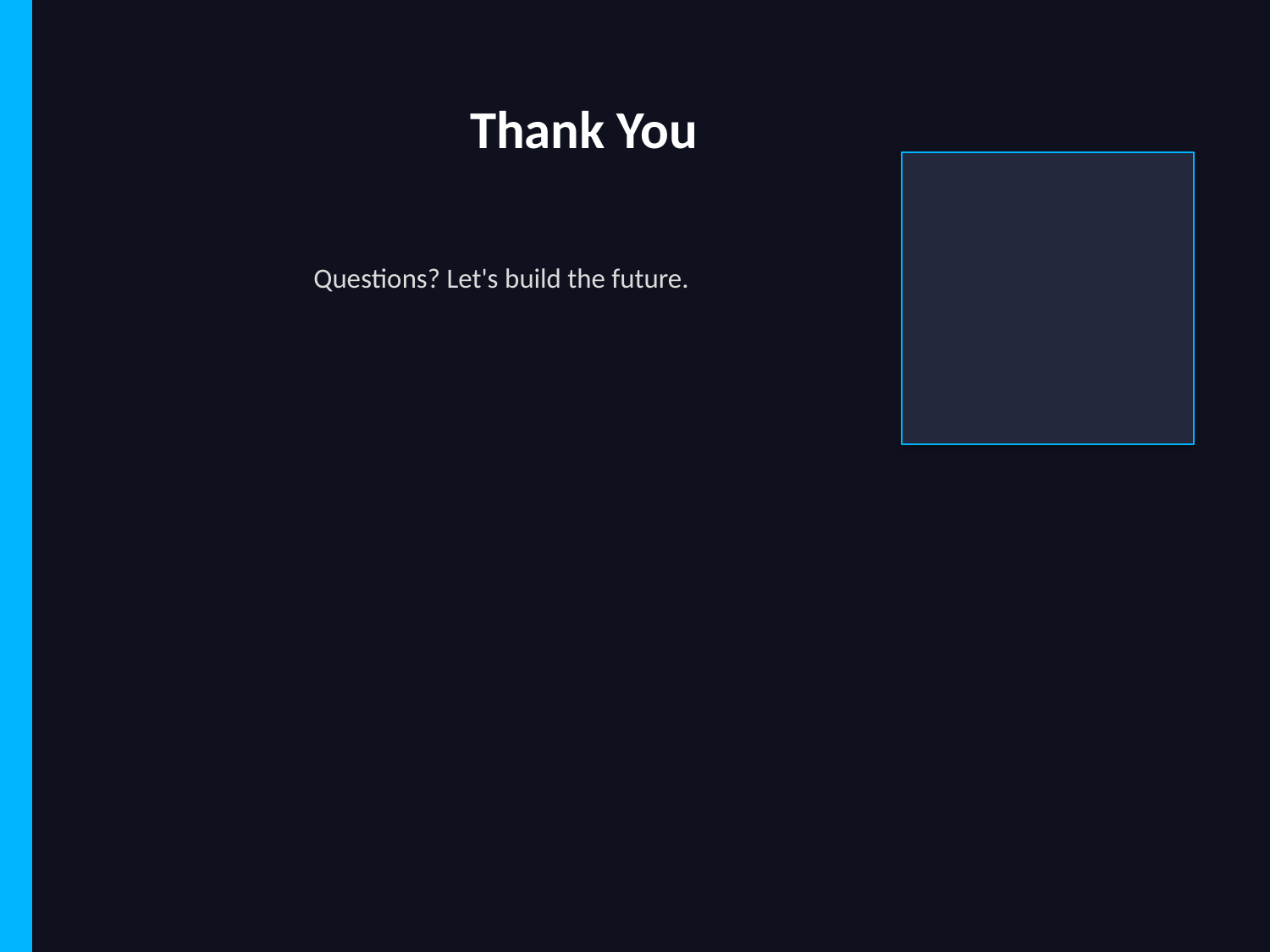

Thank You

Questions? Let's build the future.